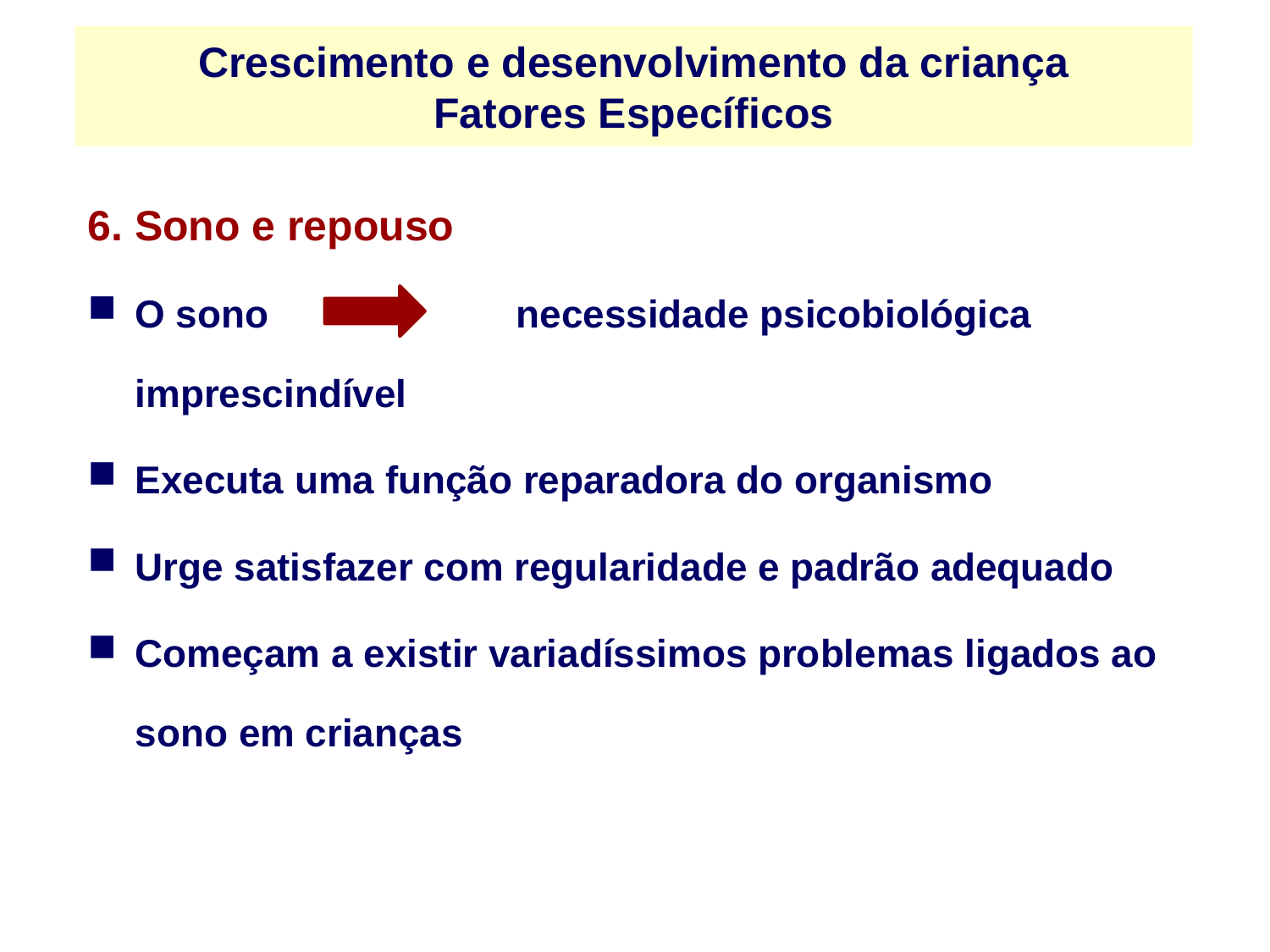

Crescimento e desenvolvimento da criança
Fatores Específicos
6. Sono e repouso
O sono 		necessidade psicobiológica imprescindível
Executa uma função reparadora do organismo
Urge satisfazer com regularidade e padrão adequado
Começam a existir variadíssimos problemas ligados ao sono em crianças